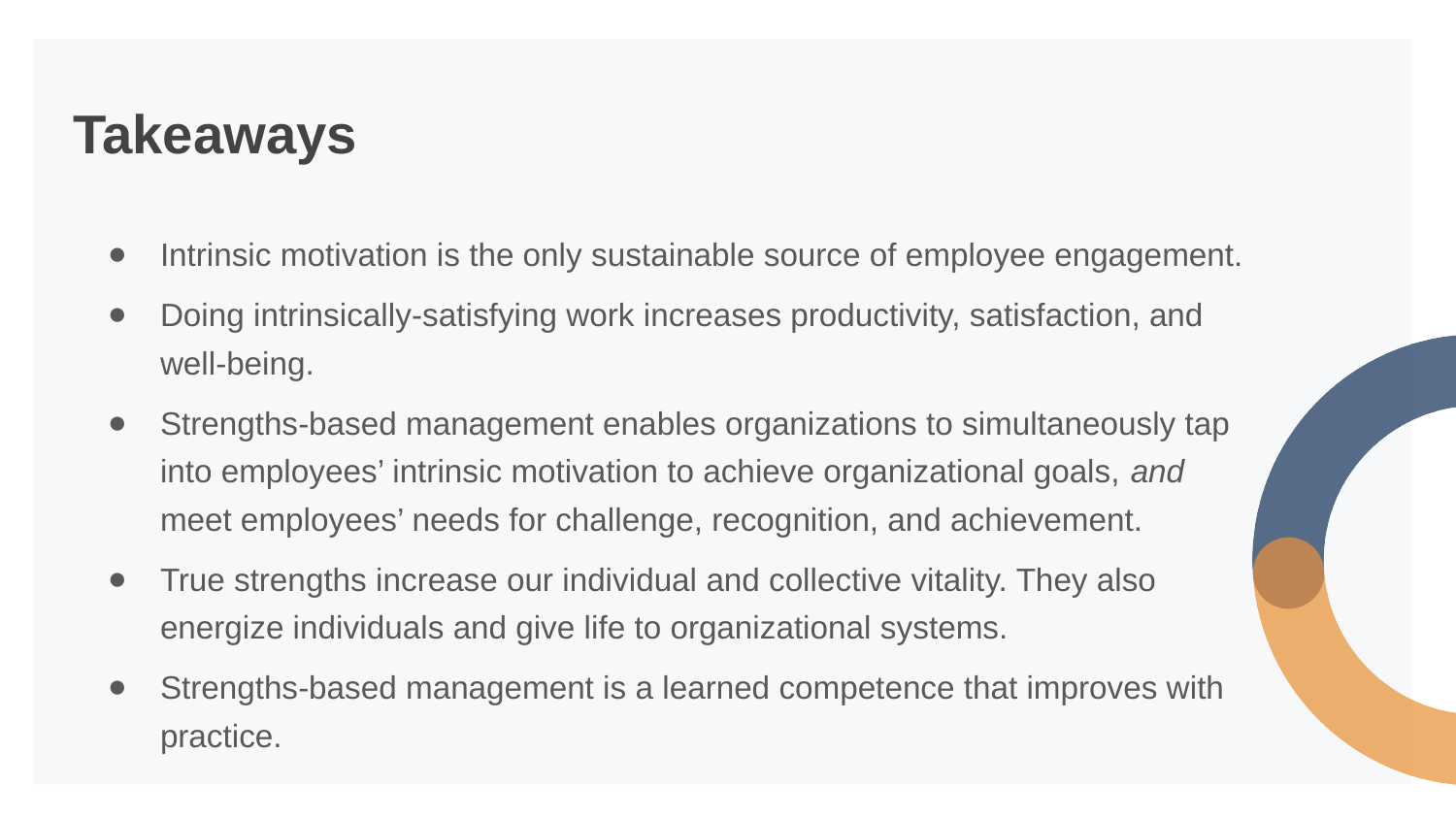

# Takeaways
Intrinsic motivation is the only sustainable source of employee engagement.
Doing intrinsically-satisfying work increases productivity, satisfaction, and well-being.
Strengths-based management enables organizations to simultaneously tap into employees’ intrinsic motivation to achieve organizational goals, and meet employees’ needs for challenge, recognition, and achievement.
True strengths increase our individual and collective vitality. They also energize individuals and give life to organizational systems.
Strengths-based management is a learned competence that improves with practice.